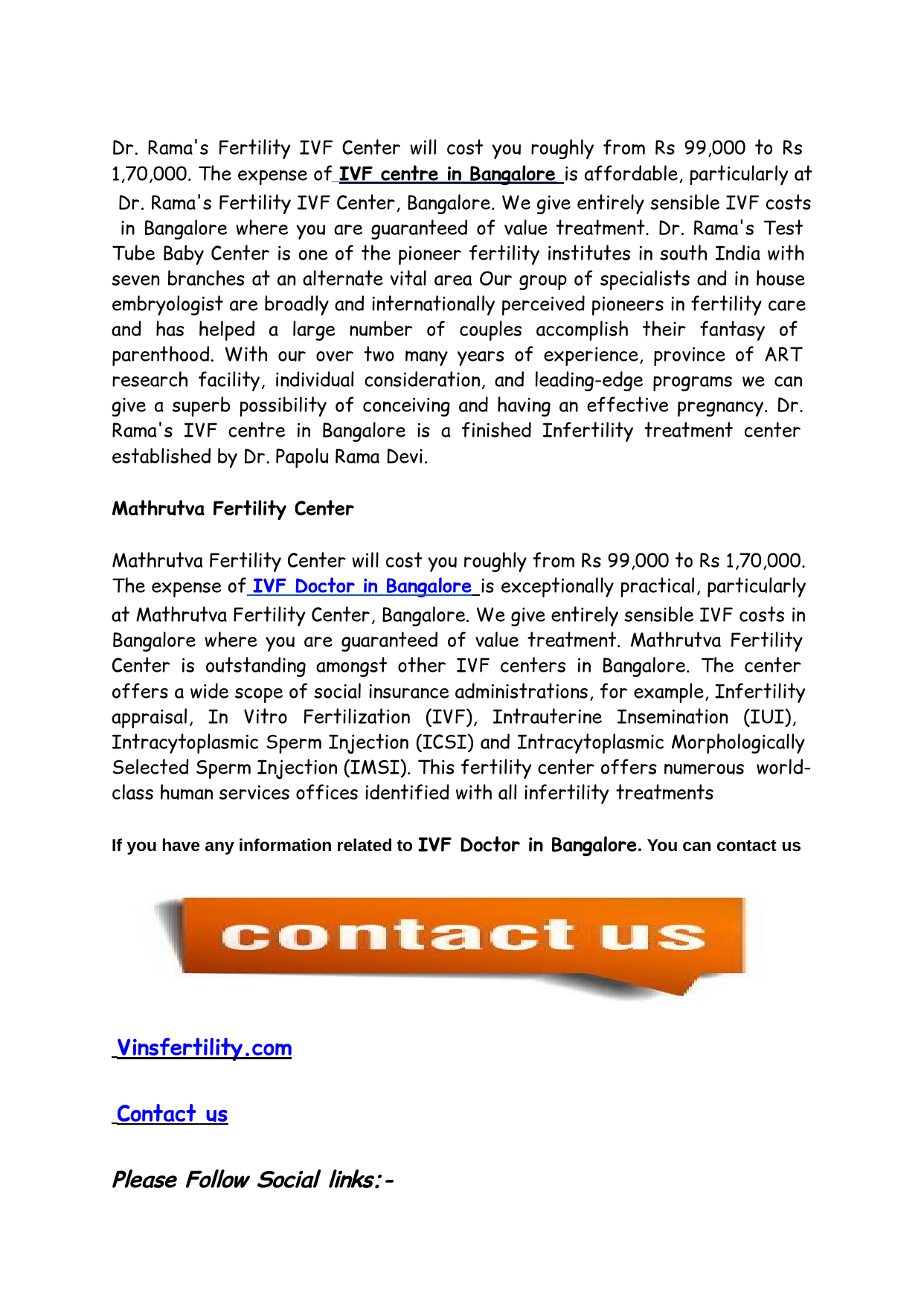

Dr. Rama's Fertility IVF Center will cost you roughly from Rs 99,000 to Rs  1,70,000. The expense of IVF centre in Bangalore is affordable, particularly at  Dr. Rama's Fertility IVF Center, Bangalore. We give entirely sensible IVF costs  in Bangalore where you are guaranteed of value treatment. Dr. Rama's Test  Tube Baby Center is one of the pioneer fertility institutes in south India with  seven branches at an alternate vital area Our group of specialists and in house  embryologist are broadly and internationally perceived pioneers in fertility care  and has helped a large number of couples accomplish their fantasy of  parenthood. With our over two many years of experience, province of ART  research facility, individual consideration, and leading-edge programs we can  give a superb possibility of conceiving and having an effective pregnancy. Dr.  Rama's IVF centre in Bangalore is a finished Infertility treatment center  established by Dr. Papolu Rama Devi.

Mathrutva Fertility Center

Mathrutva Fertility Center will cost you roughly from Rs 99,000 to Rs 1,70,000.  The expense of IVF Doctor in Bangalore is exceptionally practical, particularly  at Mathrutva Fertility Center, Bangalore. We give entirely sensible IVF costs in  Bangalore where you are guaranteed of value treatment. Mathrutva Fertility  Center is outstanding amongst other IVF centers in Bangalore. The center  offers a wide scope of social insurance administrations, for example, Infertility  appraisal, In Vitro Fertilization (IVF), Intrauterine Insemination (IUI),  Intracytoplasmic Sperm Injection (ICSI) and Intracytoplasmic Morphologically  Selected Sperm Injection (IMSI). This fertility center offers numerous  world-class human services offices identified with all infertility treatments

If you have any information related to IVF Doctor in Bangalore. You can contact us

 Vinsfertility.com

 Contact us

Please Follow Social links:-